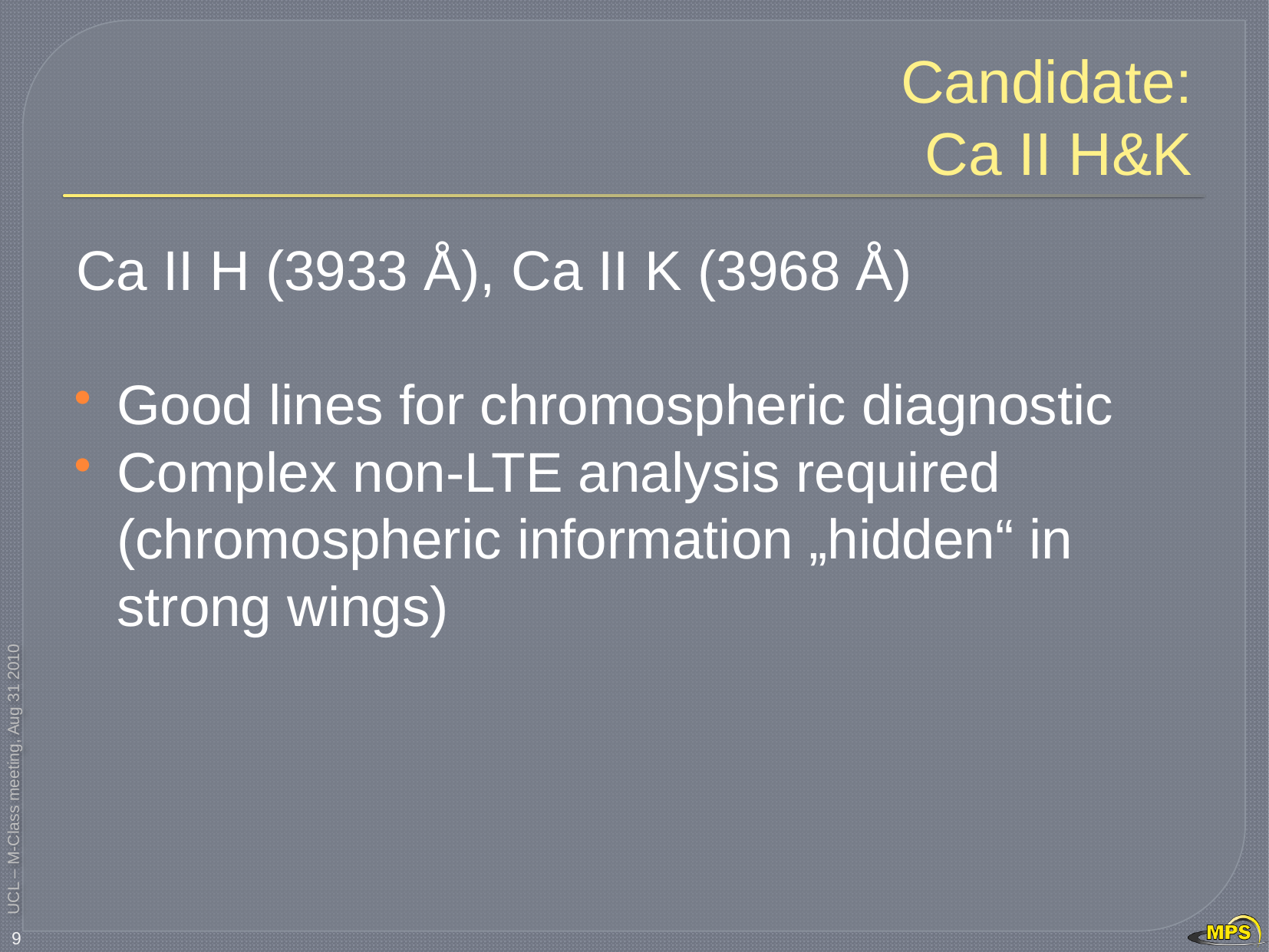

# Candidate: Ca II H&K
Ca II H (3933 Å), Ca II K (3968 Å)

Good lines for chromospheric diagnostic
Complex non-LTE analysis required
(chromospheric information „hidden“ in strong wings)

9